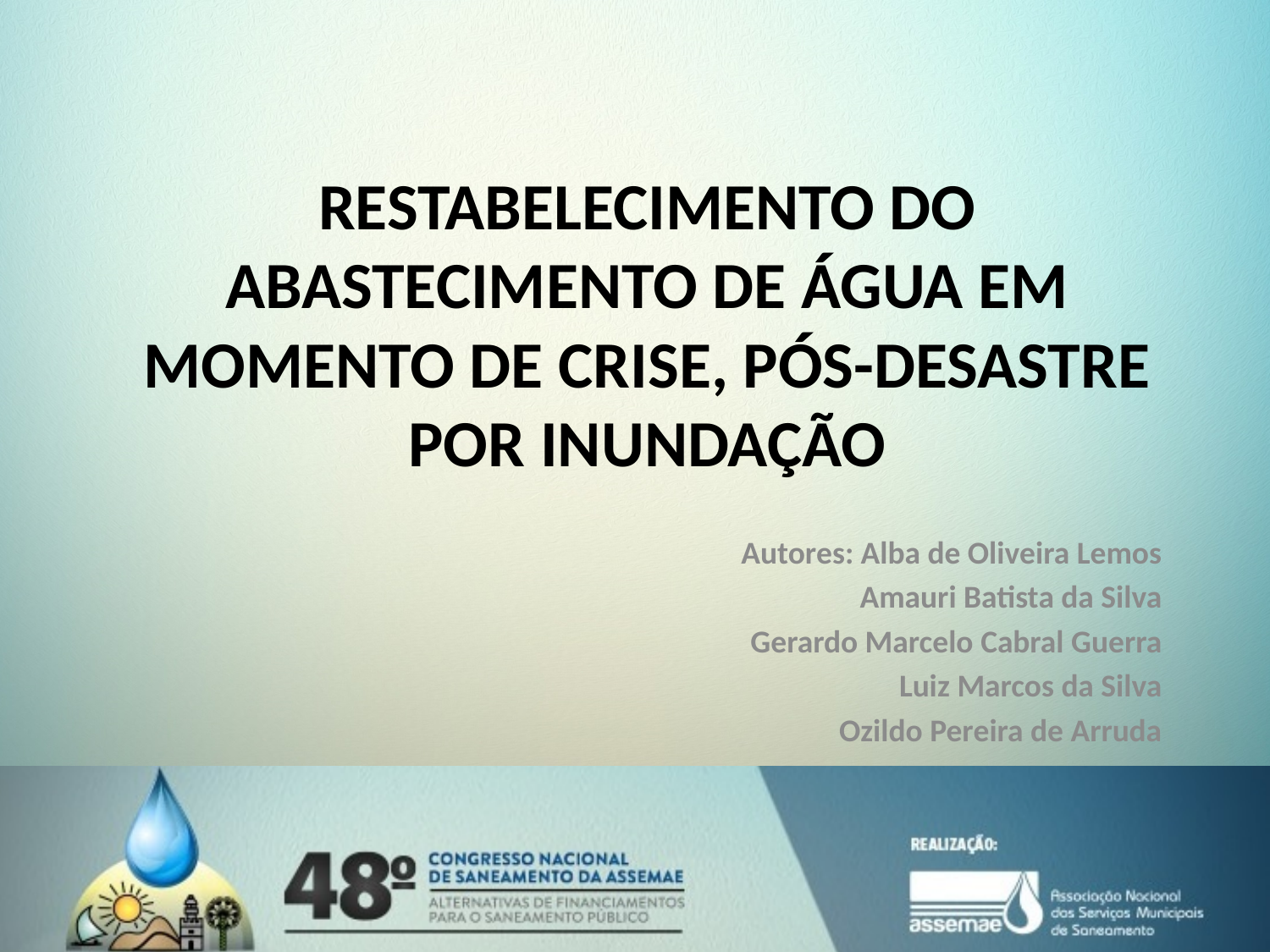

RESTABELECIMENTO DO ABASTECIMENTO DE ÁGUA EM MOMENTO DE CRISE, PÓS-DESASTRE POR INUNDAÇÃO
Autores: Alba de Oliveira Lemos
	Amauri Batista da Silva
Gerardo Marcelo Cabral Guerra
Luiz Marcos da Silva
Ozildo Pereira de Arruda